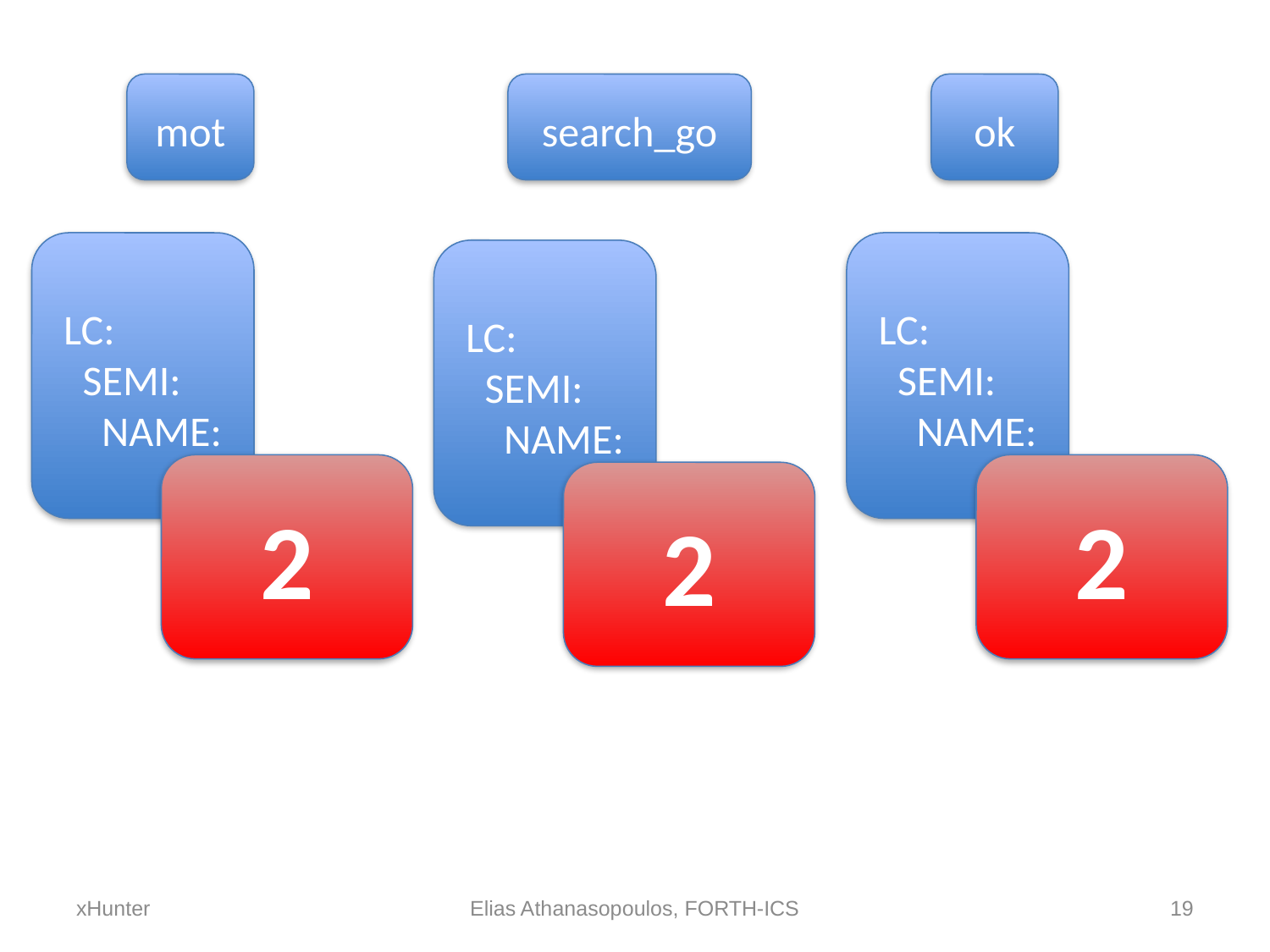

mot
search_go
ok
LC:
  SEMI:
    NAME:
LC:
  SEMI:
    NAME:
LC:
  SEMI:
    NAME:
2
2
2
xHunter
Elias Athanasopoulos, FORTH-ICS
19